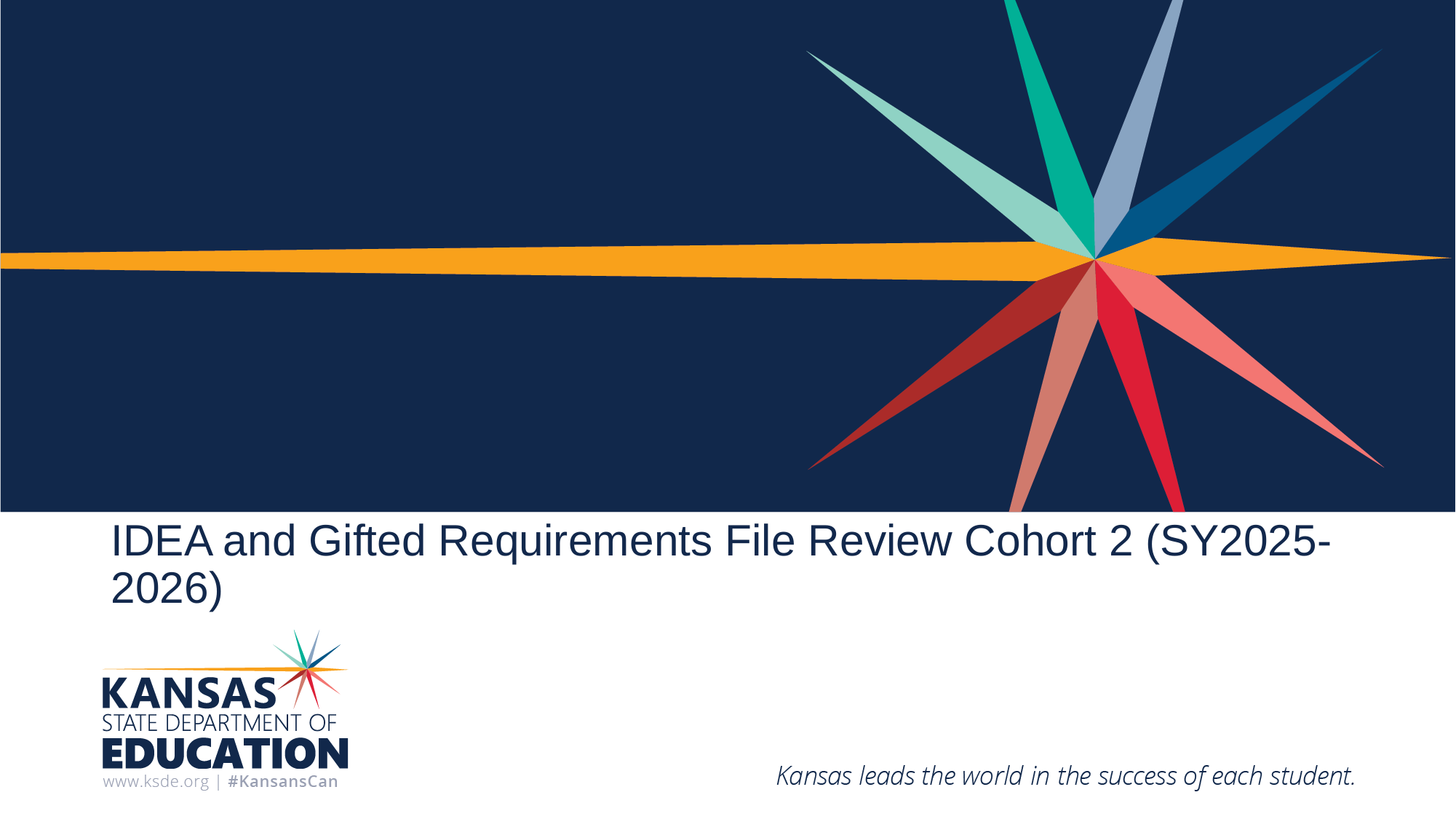

# IDEA and Gifted Requirements File Review Cohort 2 (SY2025-2026)